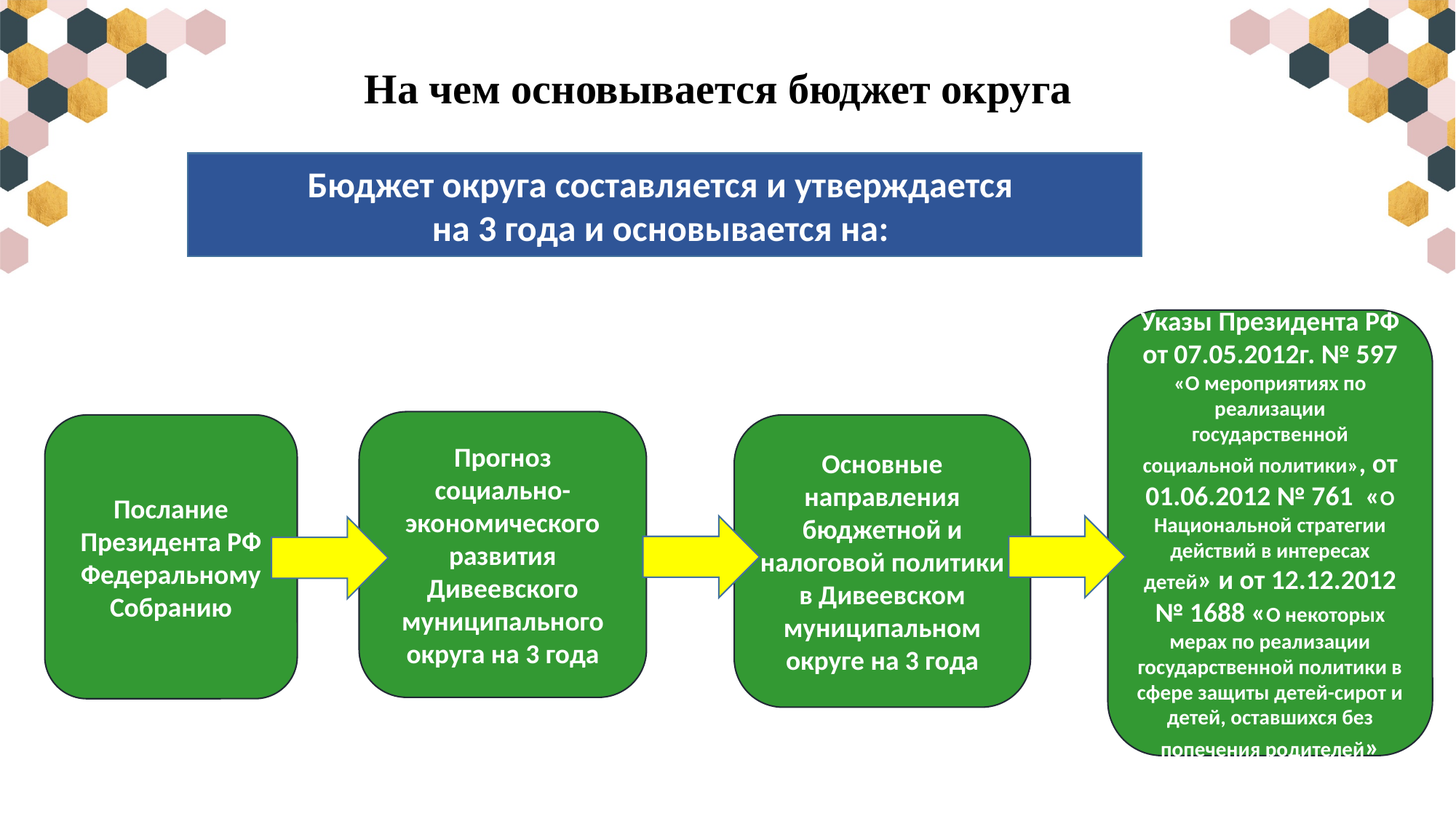

На чем основывается бюджет округа
Бюджет округа составляется и утверждается
на 3 года и основывается на:
Указы Президента РФ от 07.05.2012г. № 597 «О мероприятиях по реализации государственной социальной политики», от 01.06.2012 № 761  «О Национальной стратегии действий в интересах детей» и от 12.12.2012 № 1688 «О некоторых мерах по реализации государственной политики в сфере защиты детей-сирот и детей, оставшихся без попечения родителей»
Прогноз социально-экономического развития Дивеевского муниципального округа на 3 года
Послание Президента РФ Федеральному Собранию
Основные направления бюджетной и налоговой политики в Дивеевском муниципальном округе на 3 года